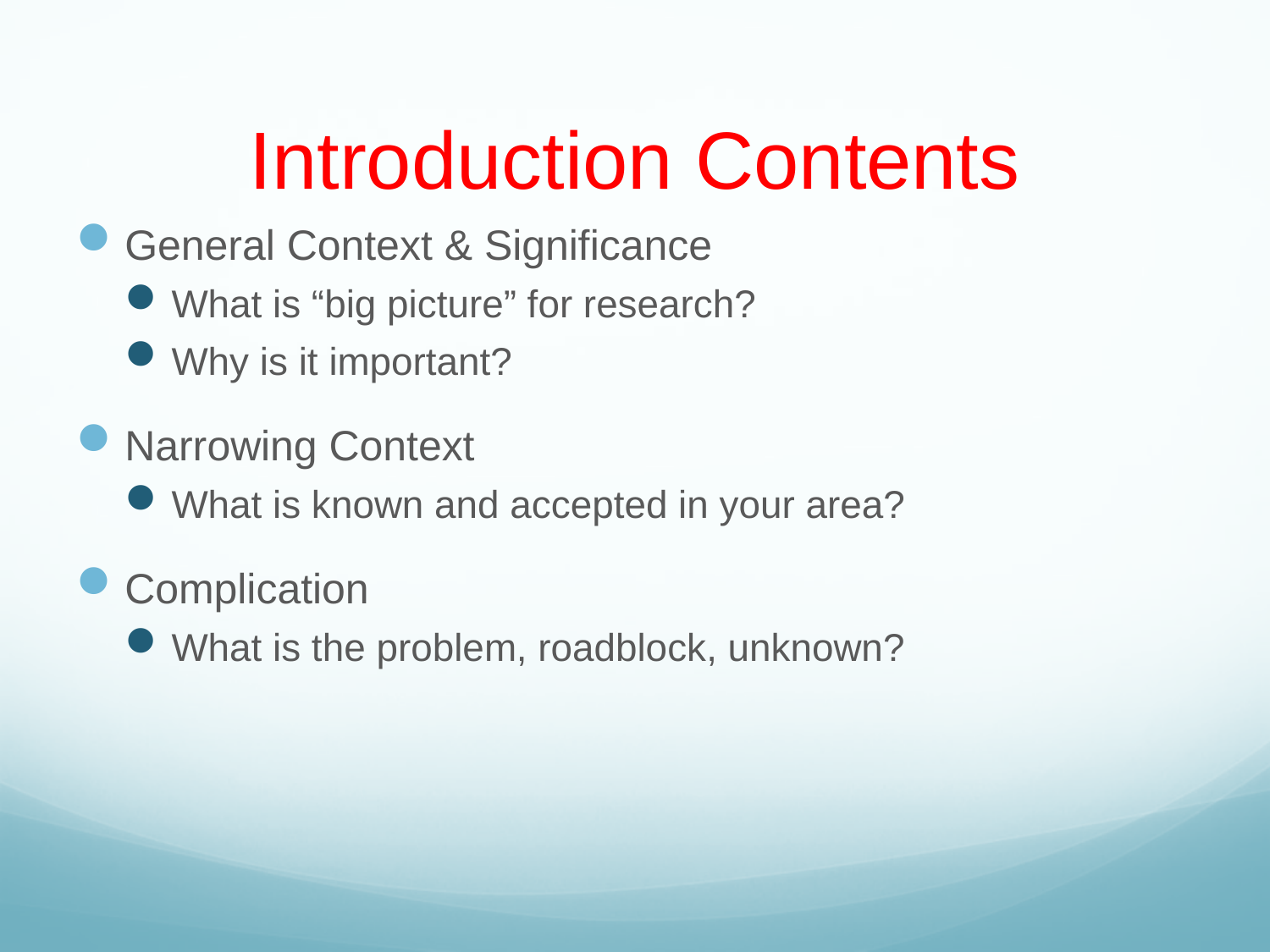

# Introduction Contents
General Context & Significance
What is “big picture” for research?
Why is it important?
Narrowing Context
What is known and accepted in your area?
Complication
What is the problem, roadblock, unknown?